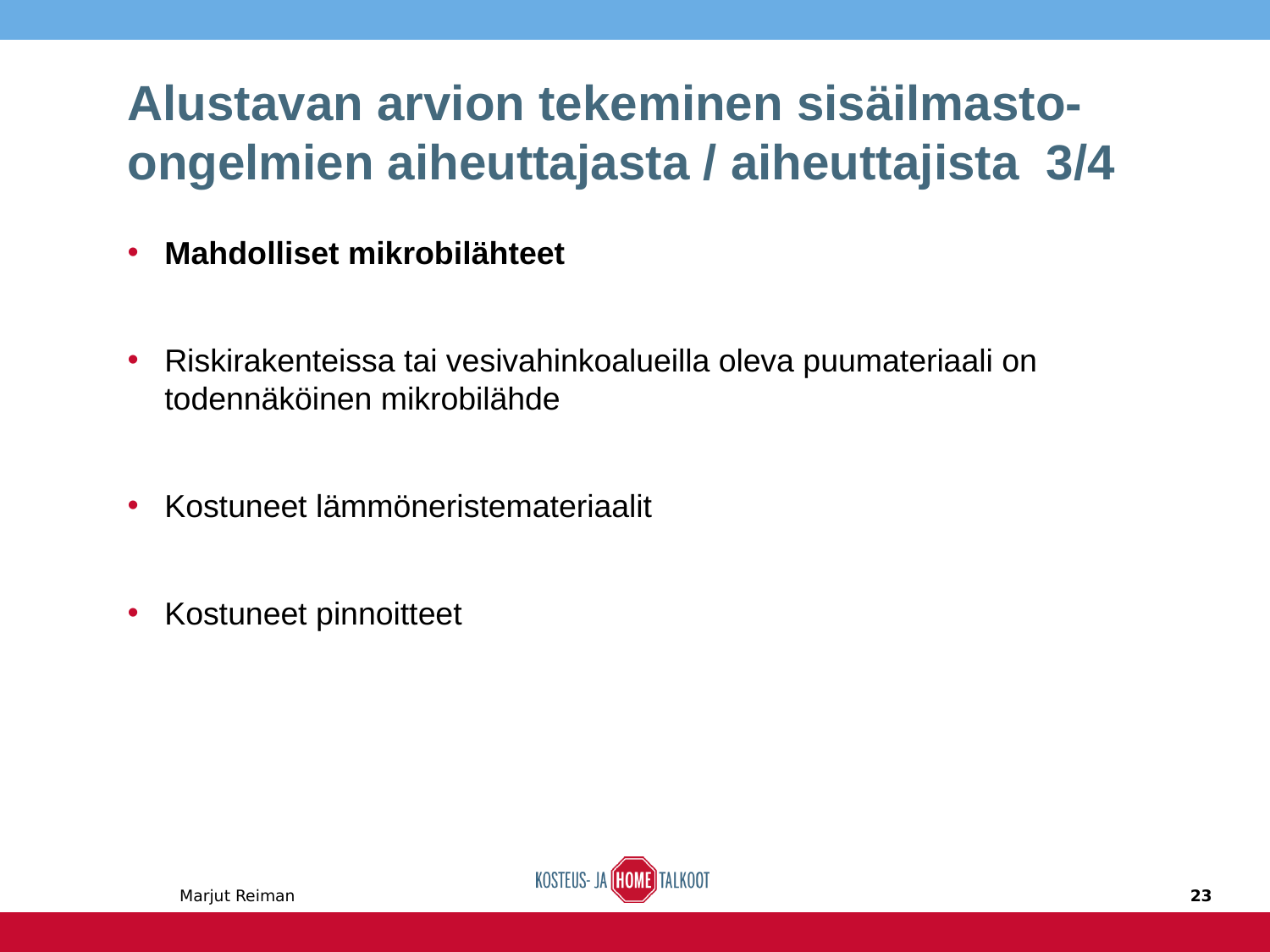

# Alustavan arvion tekeminen sisäilmasto-ongelmien aiheuttajasta / aiheuttajista  3/4
Mahdolliset mikrobilähteet

Riskirakenteissa tai vesivahinkoalueilla oleva puumateriaali on todennäköinen mikrobilähde

Kostuneet lämmöneristemateriaalit

Kostuneet pinnoitteet

Marjut Reiman
23